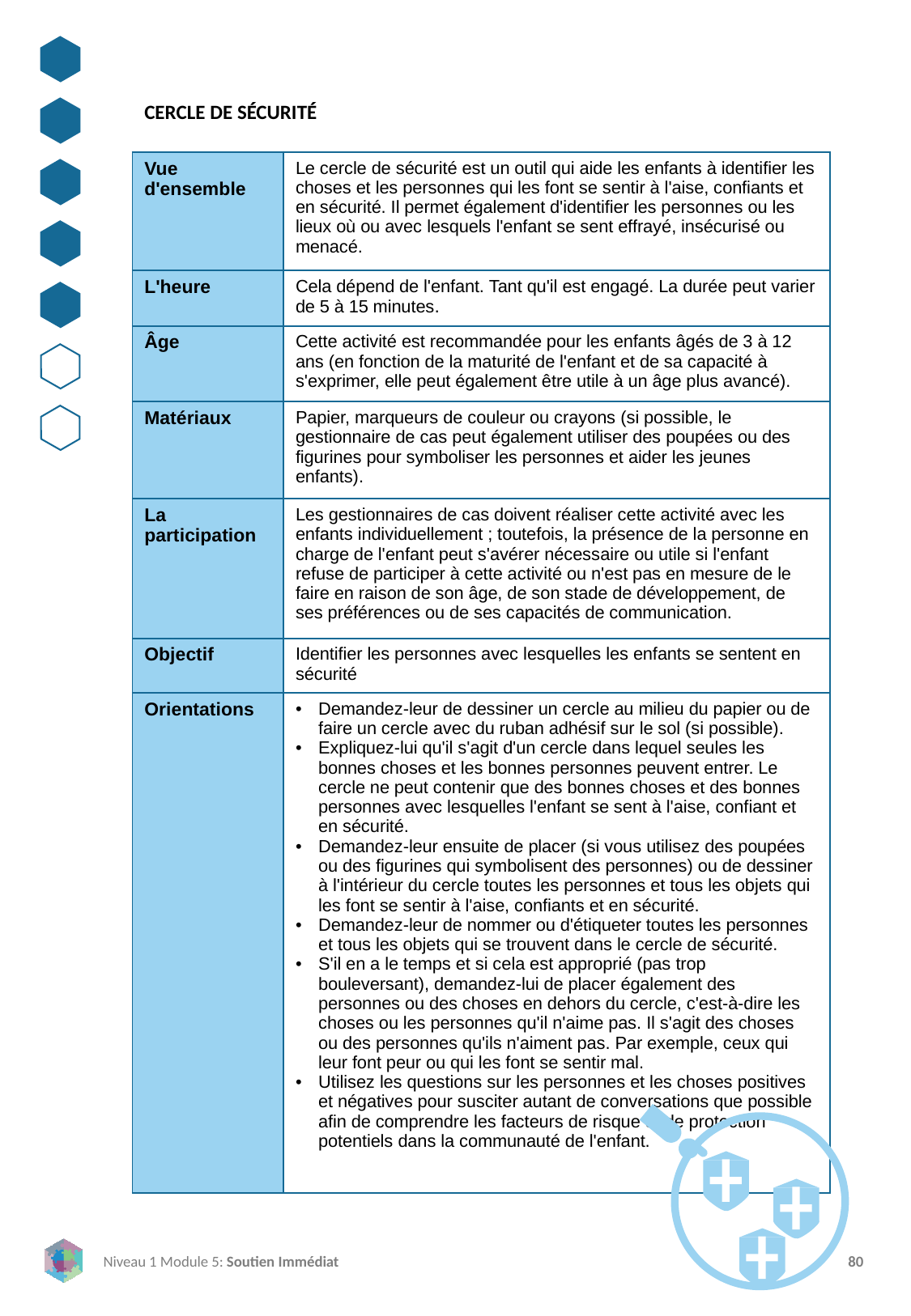

CERCLE DE SÉCURITÉ

| Vue d'ensemble | Le cercle de sécurité est un outil qui aide les enfants à identifier les choses et les personnes qui les font se sentir à l'aise, confiants et en sécurité. Il permet également d'identifier les personnes ou les lieux où ou avec lesquels l'enfant se sent effrayé, insécurisé ou menacé. |
| --- | --- |
| L'heure | Cela dépend de l'enfant. Tant qu'il est engagé. La durée peut varier de 5 à 15 minutes. |
| Âge | Cette activité est recommandée pour les enfants âgés de 3 à 12 ans (en fonction de la maturité de l'enfant et de sa capacité à s'exprimer, elle peut également être utile à un âge plus avancé). |
| Matériaux | Papier, marqueurs de couleur ou crayons (si possible, le gestionnaire de cas peut également utiliser des poupées ou des figurines pour symboliser les personnes et aider les jeunes enfants). |
| La participation | Les gestionnaires de cas doivent réaliser cette activité avec les enfants individuellement ; toutefois, la présence de la personne en charge de l'enfant peut s'avérer nécessaire ou utile si l'enfant refuse de participer à cette activité ou n'est pas en mesure de le faire en raison de son âge, de son stade de développement, de ses préférences ou de ses capacités de communication. |
| Objectif | Identifier les personnes avec lesquelles les enfants se sentent en sécurité |
| Orientations | Demandez-leur de dessiner un cercle au milieu du papier ou de faire un cercle avec du ruban adhésif sur le sol (si possible). Expliquez-lui qu'il s'agit d'un cercle dans lequel seules les bonnes choses et les bonnes personnes peuvent entrer. Le cercle ne peut contenir que des bonnes choses et des bonnes personnes avec lesquelles l'enfant se sent à l'aise, confiant et en sécurité. Demandez-leur ensuite de placer (si vous utilisez des poupées ou des figurines qui symbolisent des personnes) ou de dessiner à l'intérieur du cercle toutes les personnes et tous les objets qui les font se sentir à l'aise, confiants et en sécurité. Demandez-leur de nommer ou d'étiqueter toutes les personnes et tous les objets qui se trouvent dans le cercle de sécurité. S'il en a le temps et si cela est approprié (pas trop bouleversant), demandez-lui de placer également des personnes ou des choses en dehors du cercle, c'est-à-dire les choses ou les personnes qu'il n'aime pas. Il s'agit des choses ou des personnes qu'ils n'aiment pas. Par exemple, ceux qui leur font peur ou qui les font se sentir mal. Utilisez les questions sur les personnes et les choses positives et négatives pour susciter autant de conversations que possible afin de comprendre les facteurs de risque et de protection potentiels dans la communauté de l'enfant. |